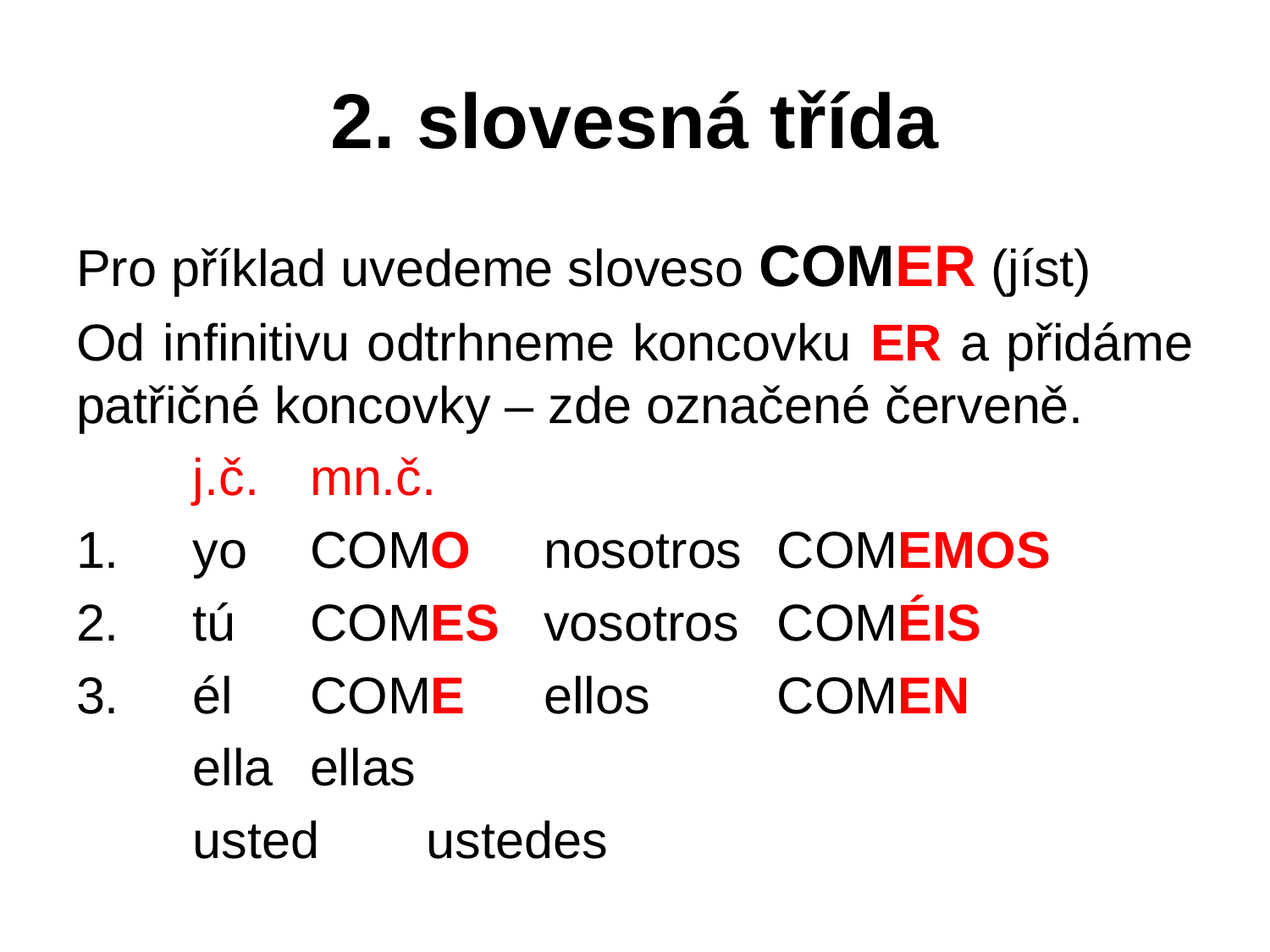

# 2. slovesná třída
Pro příklad uvedeme sloveso COMER (jíst)
Od infinitivu odtrhneme koncovku ER a přidáme patřičné koncovky – zde označené červeně.
	j.č.					mn.č.
1.	yo	COMO	nosotros	COMEMOS
2. 	tú	COMES	vosotros	COMÉIS
3. 	él	COME	ellos		COMEN
   	ella			ellas
	usted		ustedes